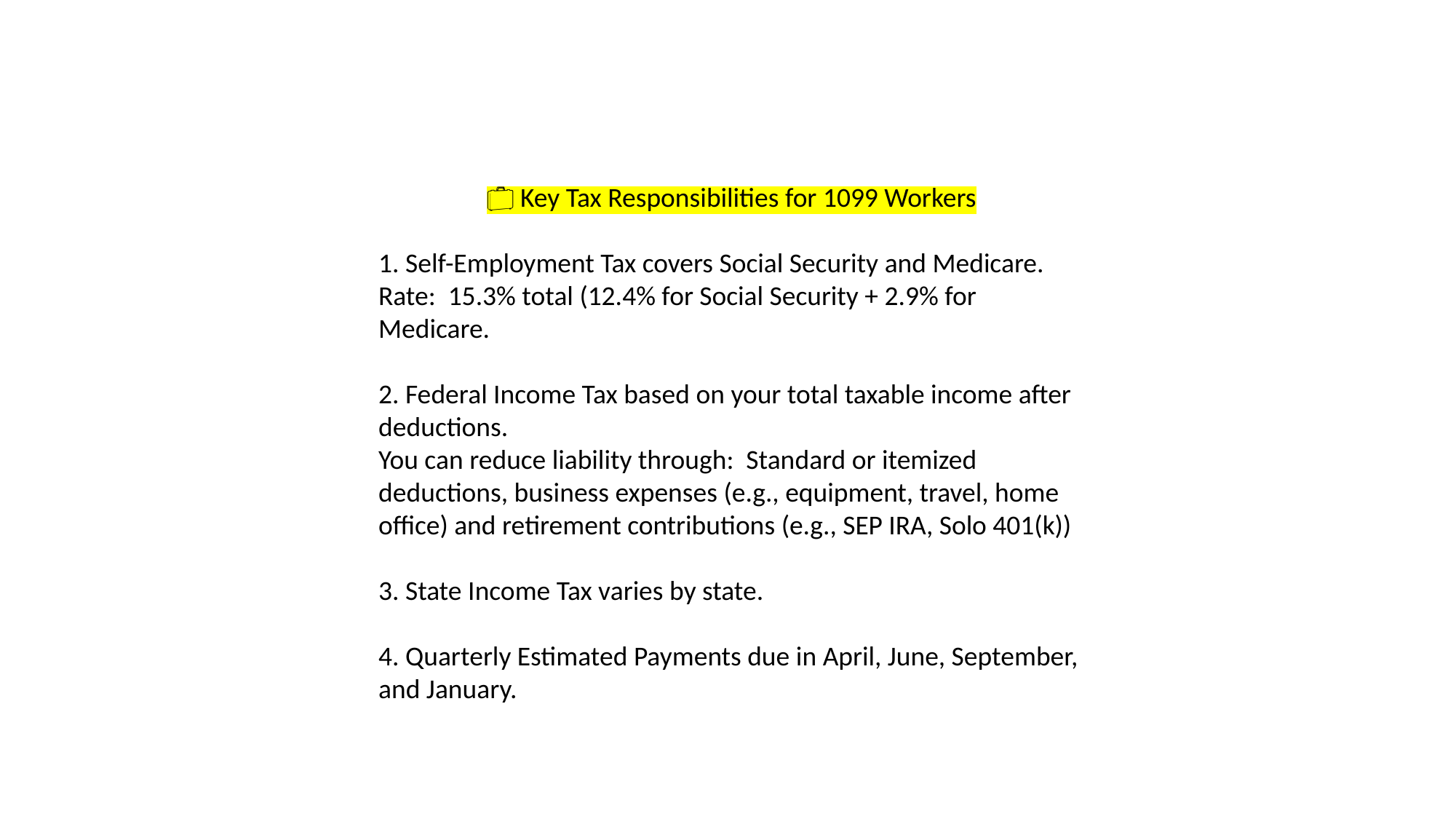

💼 Key Tax Responsibilities for 1099 Workers

1. Self-Employment Tax covers Social Security and Medicare.
Rate:  15.3% total (12.4% for Social Security + 2.9% for Medicare.

2. Federal Income Tax based on your total taxable income after deductions.
You can reduce liability through:  Standard or itemized deductions, business expenses (e.g., equipment, travel, home office) and retirement contributions (e.g., SEP IRA, Solo 401(k))

3. State Income Tax varies by state.

4. Quarterly Estimated Payments due in April, June, September, and January.